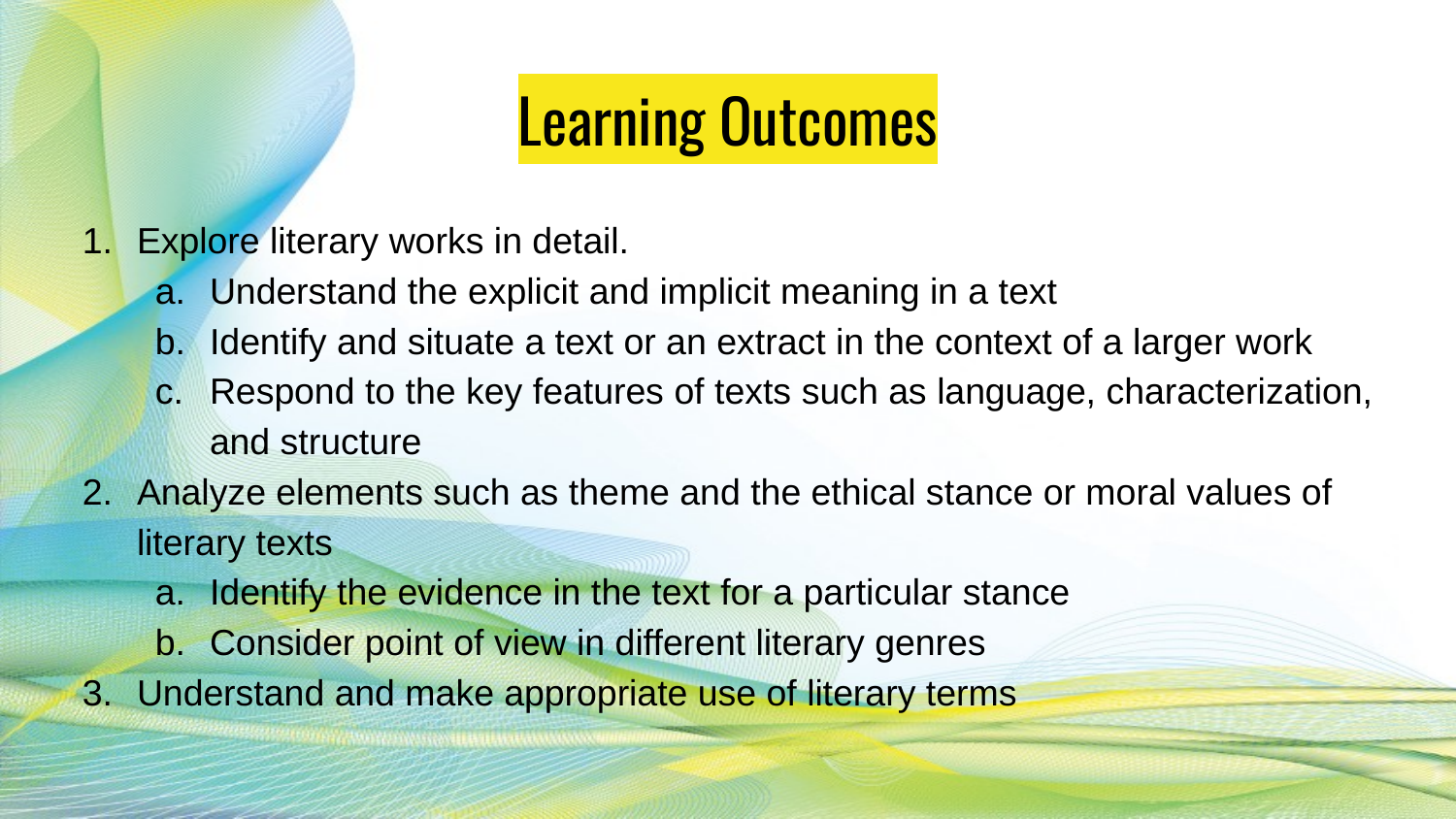

# Learning Outcomes
Explore literary works in detail.
Understand the explicit and implicit meaning in a text
Identify and situate a text or an extract in the context of a larger work
Respond to the key features of texts such as language, characterization, and structure
Analyze elements such as theme and the ethical stance or moral values of literary texts
Identify the evidence in the text for a particular stance
Consider point of view in different literary genres
Understand and make appropriate use of literary terms